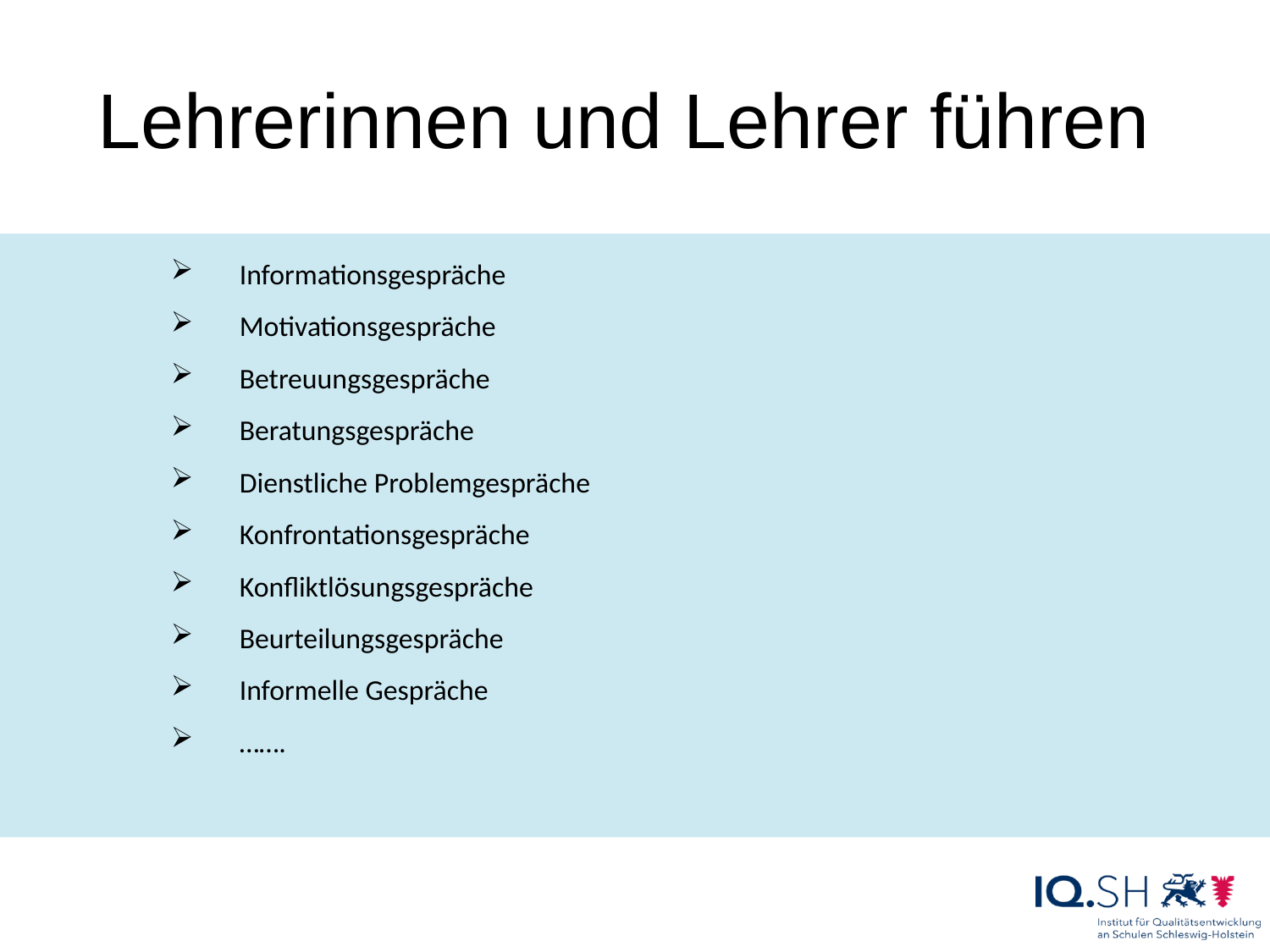

# Lehrerinnen und Lehrer führen

Informationsgespräche
Motivationsgespräche
Betreuungsgespräche
Beratungsgespräche
Dienstliche Problemgespräche
Konfrontationsgespräche
Konfliktlösungsgespräche
Beurteilungsgespräche
Informelle Gespräche
…….